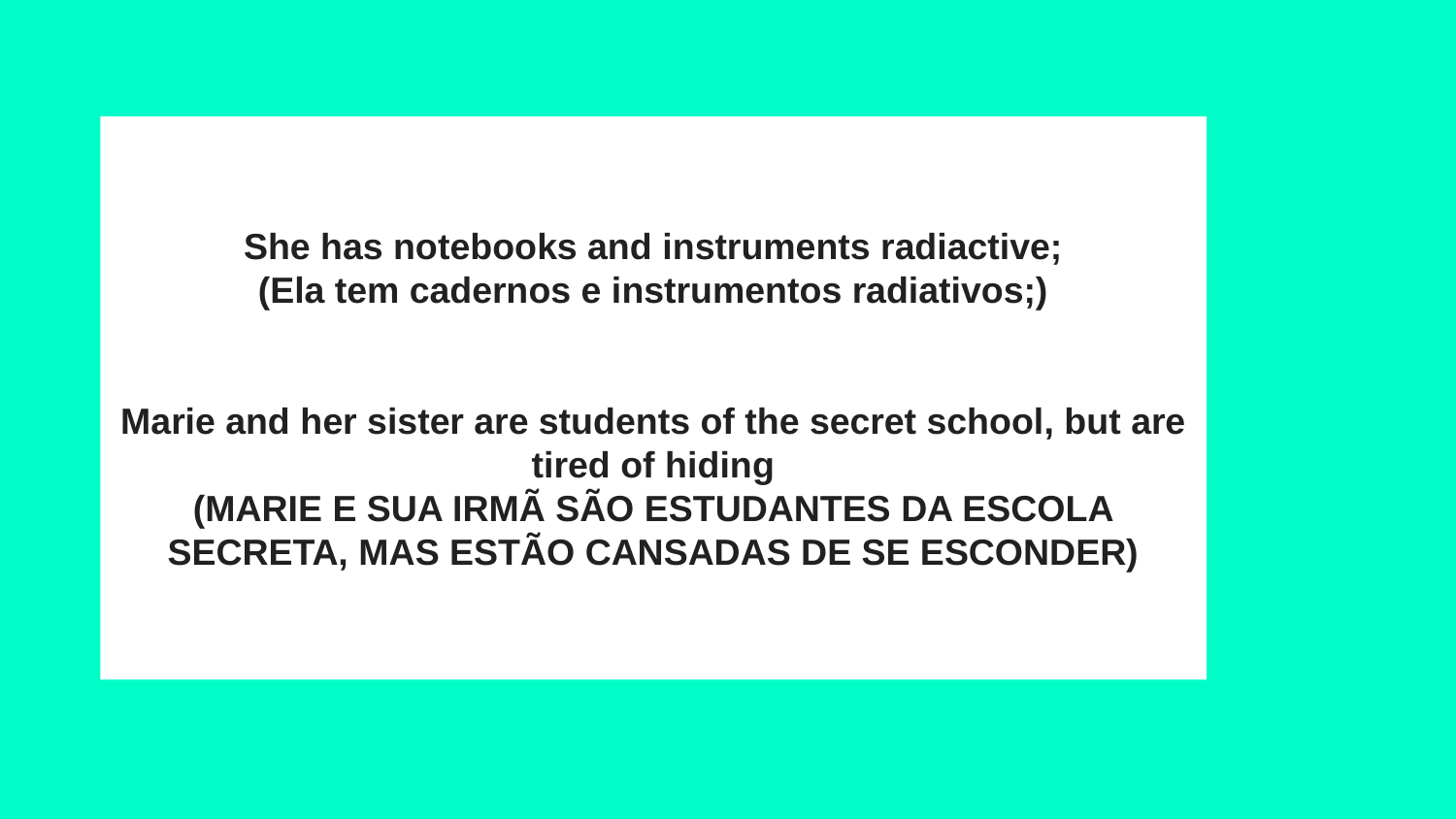

# She has notebooks and instruments radiactive; (Ela tem cadernos e instrumentos radiativos;) Marie and her sister are students of the secret school, but are tired of hiding (MARIE E SUA IRMÃ SÃO ESTUDANTES DA ESCOLA SECRETA, MAS ESTÃO CANSADAS DE SE ESCONDER)